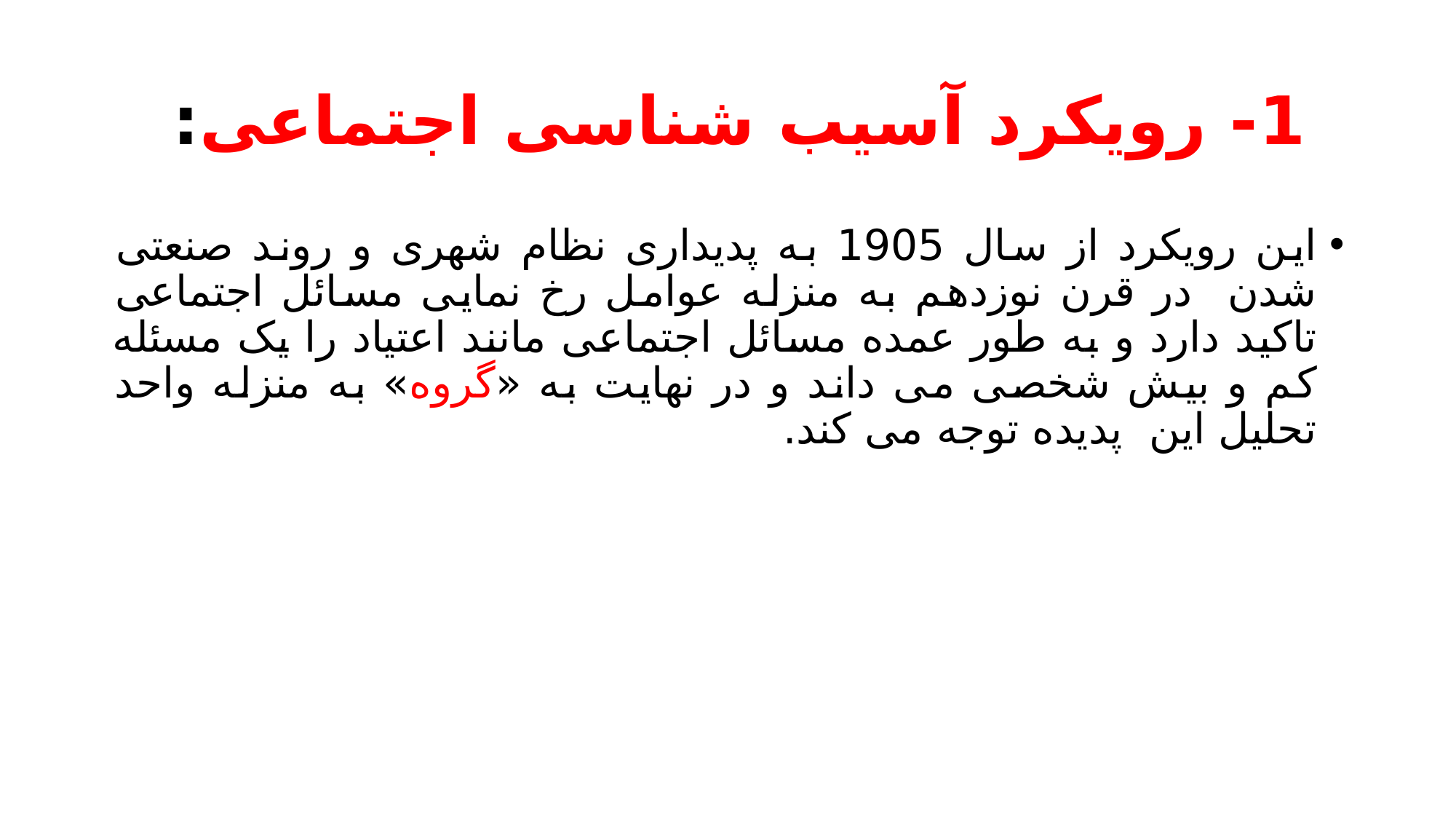

# 1- رویکرد آسیب شناسی اجتماعی:
این رویکرد از سال 1905 به پدیداری نظام شهری و روند صنعتی شدن  در قرن نوزدهم به منزله عوامل رخ نمایی مسائل اجتماعی تاکید دارد و به طور عمده مسائل اجتماعی مانند اعتیاد را یک مسئله کم و بیش شخصی می داند و در نهایت به «گروه» به منزله واحد تحلیل این  پدیده توجه می کند.